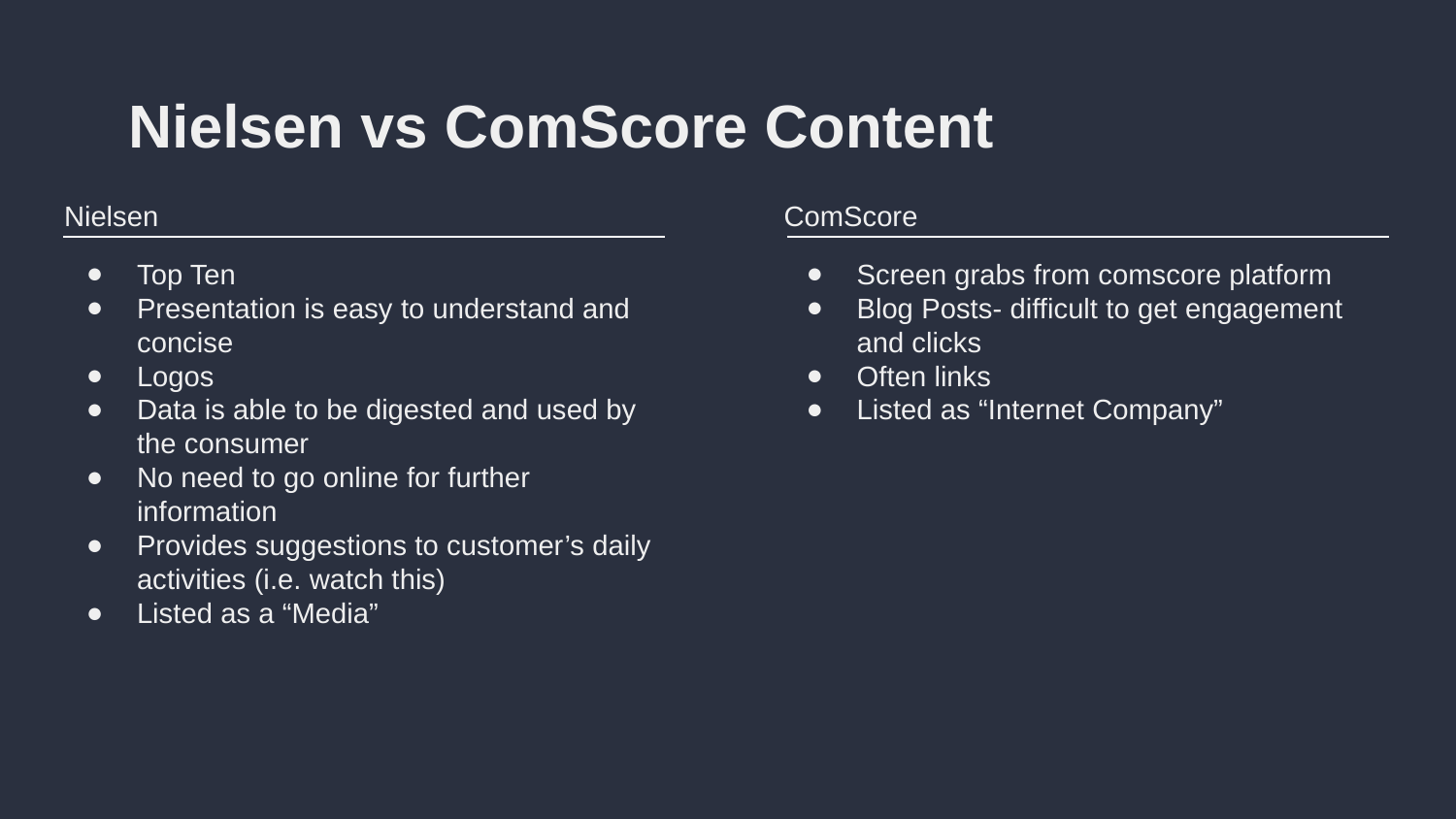

# Nielsen vs ComScore Content
Nielsen
Top Ten
Presentation is easy to understand and concise
Logos
Data is able to be digested and used by the consumer
No need to go online for further information
Provides suggestions to customer’s daily activities (i.e. watch this)
Listed as a “Media”
ComScore
Screen grabs from comscore platform
Blog Posts- difficult to get engagement and clicks
Often links
Listed as “Internet Company”